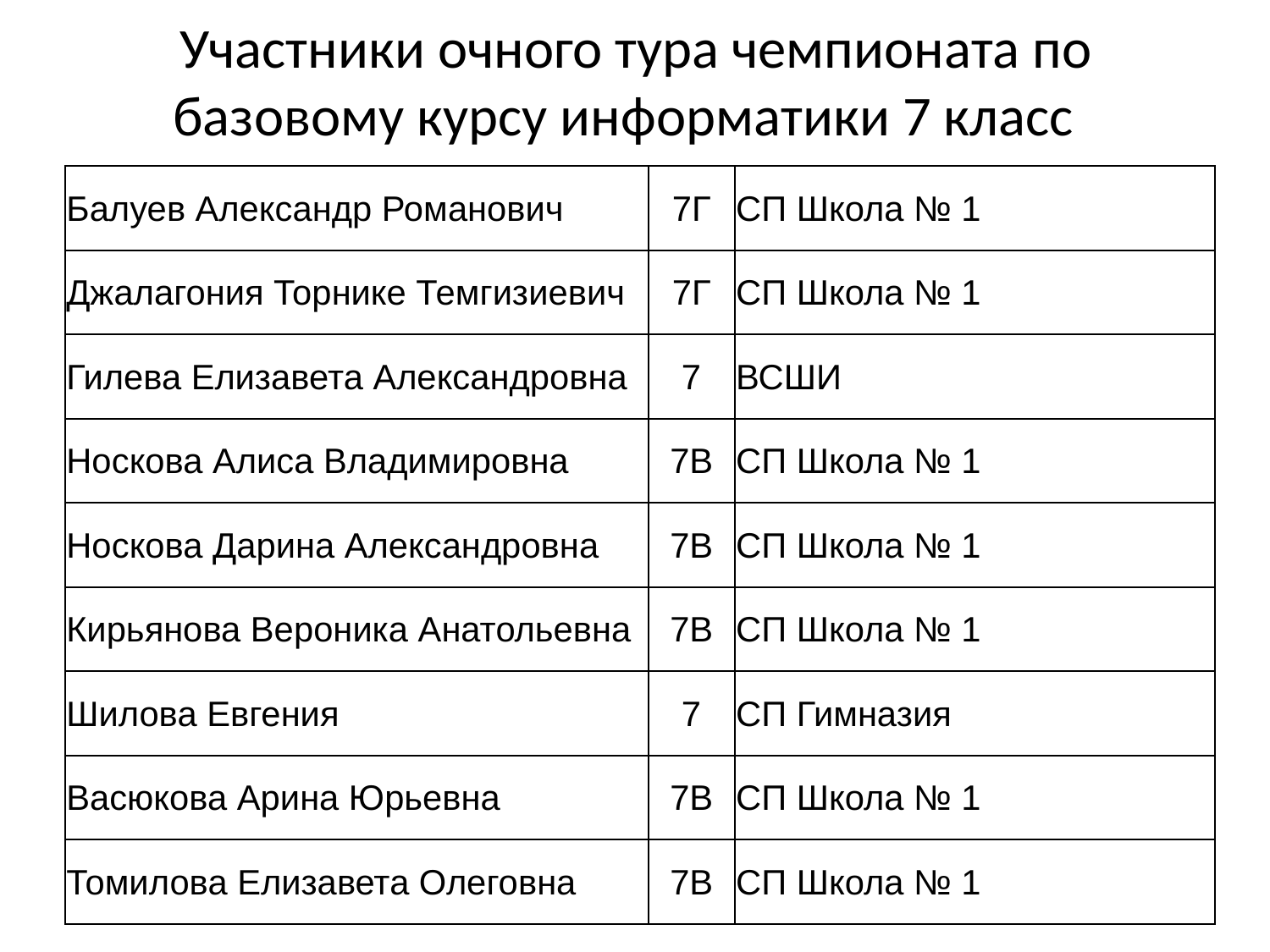

# Участники очного тура чемпионата по базовому курсу информатики 7 класс
| Балуев Александр Романович | 7Г | СП Школа № 1 |
| --- | --- | --- |
| Джалагония Торнике Темгизиевич | 7Г | СП Школа № 1 |
| Гилева Елизавета Александровна | 7 | ВСШИ |
| Носкова Алиса Владимировна | 7В | СП Школа № 1 |
| Носкова Дарина Александровна | 7В | СП Школа № 1 |
| Кирьянова Вероника Анатольевна | 7В | СП Школа № 1 |
| Шилова Евгения | 7 | СП Гимназия |
| Васюкова Арина Юрьевна | 7В | СП Школа № 1 |
| Томилова Елизавета Олеговна | 7В | СП Школа № 1 |